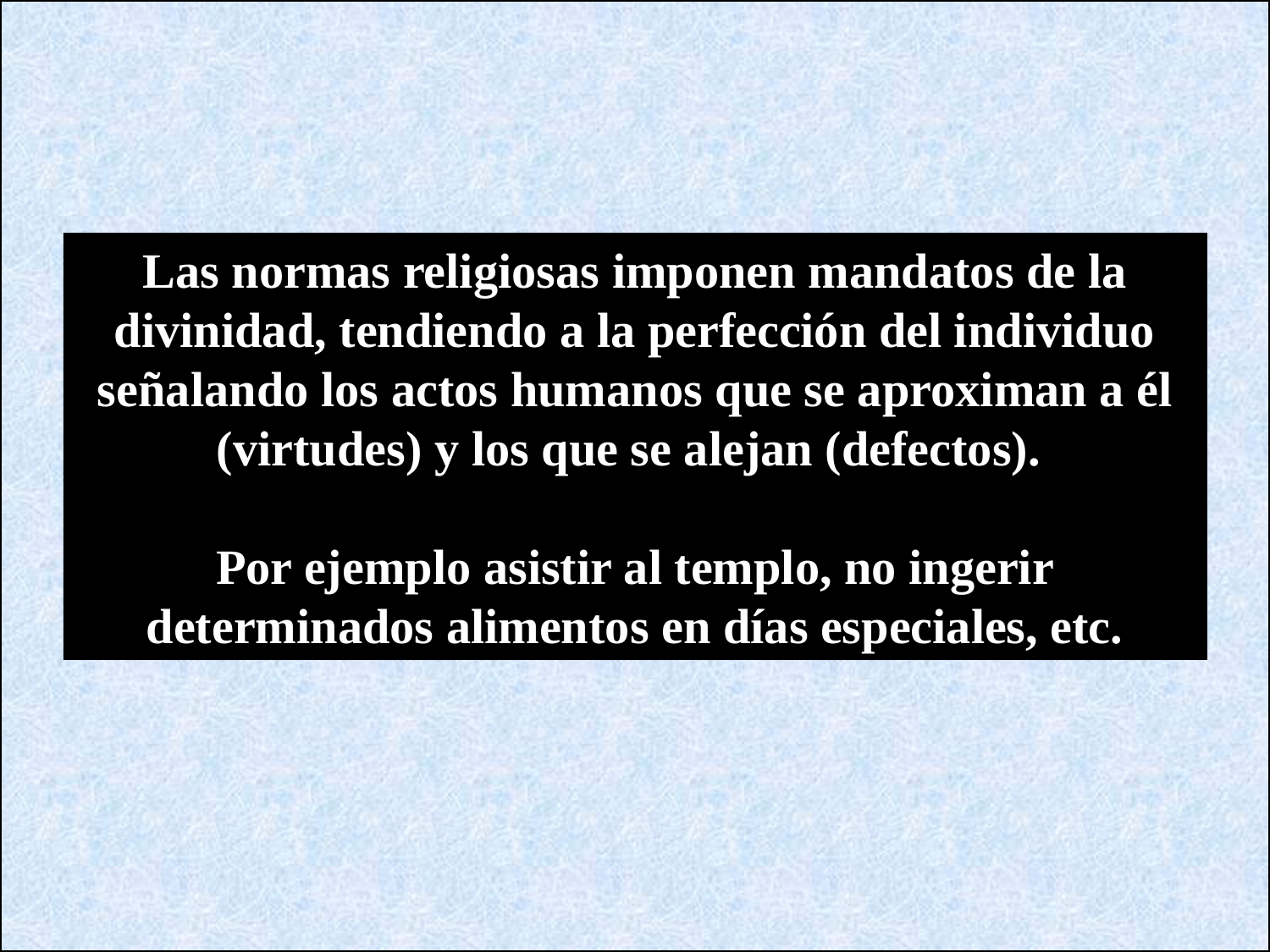

Las normas religiosas imponen mandatos de la divinidad, tendiendo a la perfección del individuo señalando los actos humanos que se aproximan a él (virtudes) y los que se alejan (defectos).

Por ejemplo asistir al templo, no ingerir determinados alimentos en días especiales, etc.